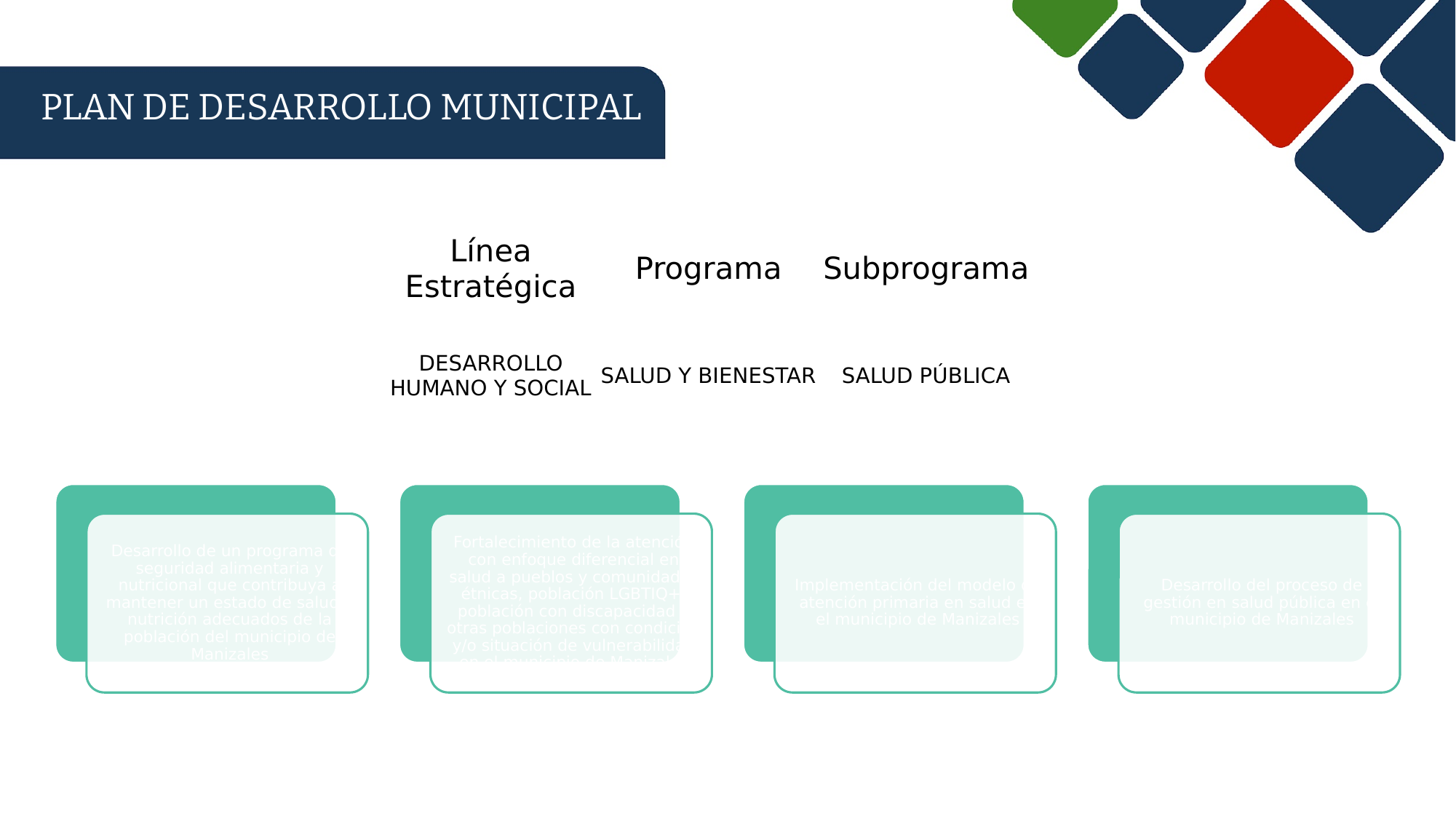

PLAN DE DESARROLLO MUNICIPAL
| Línea Estratégica | Programa | Subprograma |
| --- | --- | --- |
| DESARROLLO HUMANO Y SOCIAL | SALUD Y BIENESTAR | SALUD PÚBLICA |
Desarrollo de un programa de seguridad alimentaria y nutricional que contribuya a mantener un estado de salud y nutrición adecuados de la población del municipio de Manizales
Fortalecimiento de la atención con enfoque diferencial en salud a pueblos y comunidades étnicas, población LGBTIQ+, población con discapacidad y otras poblaciones con condición y/o situación de vulnerabilidad en el municipio de Manizales
Implementación del modelo de atención primaria en salud en el municipio de Manizales
Desarrollo del proceso de gestión en salud pública en el municipio de Manizales